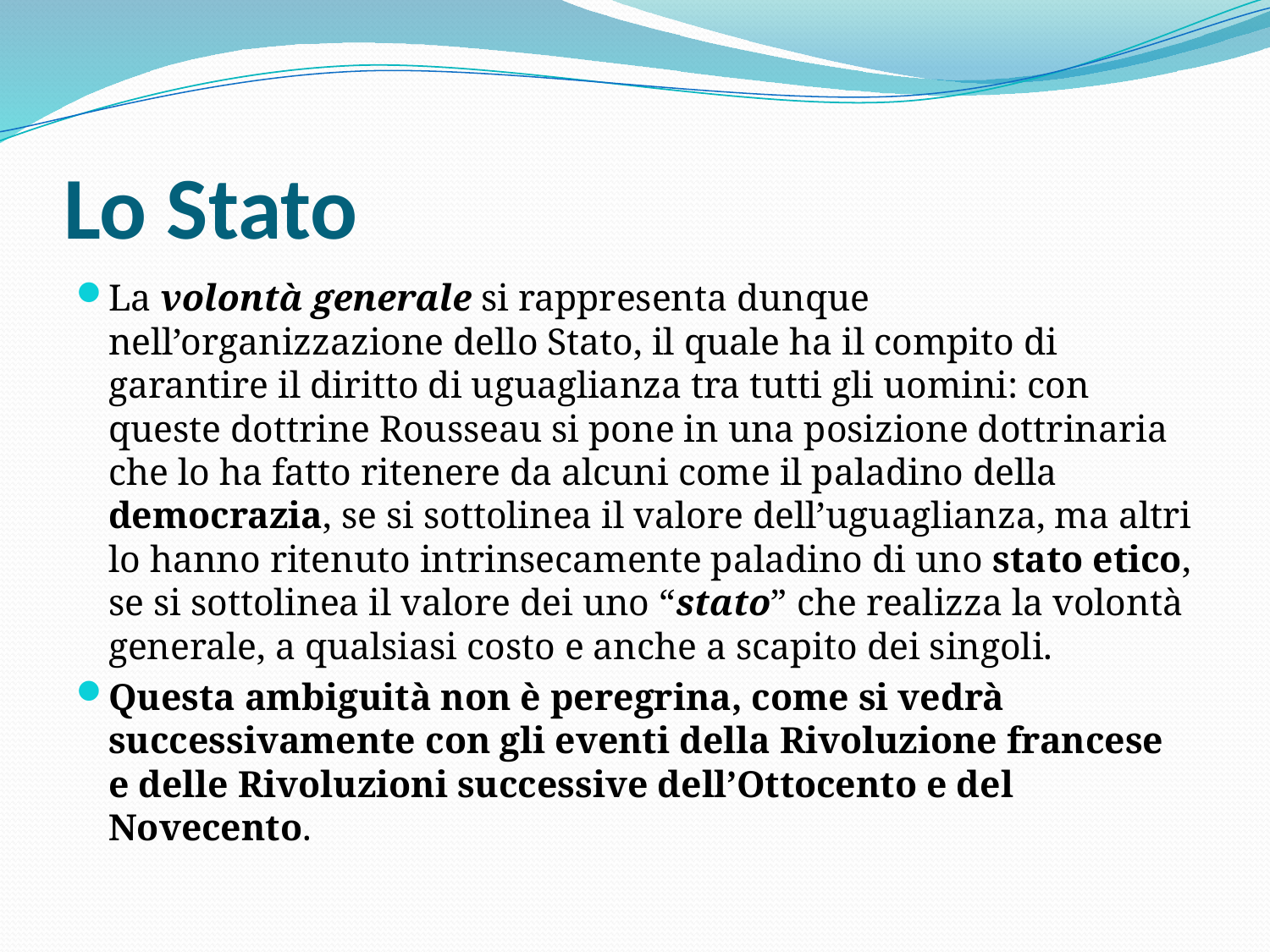

# Lo Stato
La volontà generale si rappresenta dunque nell’organizzazione dello Stato, il quale ha il compito di garantire il diritto di uguaglianza tra tutti gli uomini: con queste dottrine Rousseau si pone in una posizione dottrinaria che lo ha fatto ritenere da alcuni come il paladino della democrazia, se si sottolinea il valore dell’uguaglianza, ma altri lo hanno ritenuto intrinsecamente paladino di uno stato etico, se si sottolinea il valore dei uno “stato” che realizza la volontà generale, a qualsiasi costo e anche a scapito dei singoli.
Questa ambiguità non è peregrina, come si vedrà successivamente con gli eventi della Rivoluzione francese e delle Rivoluzioni successive dell’Ottocento e del Novecento.